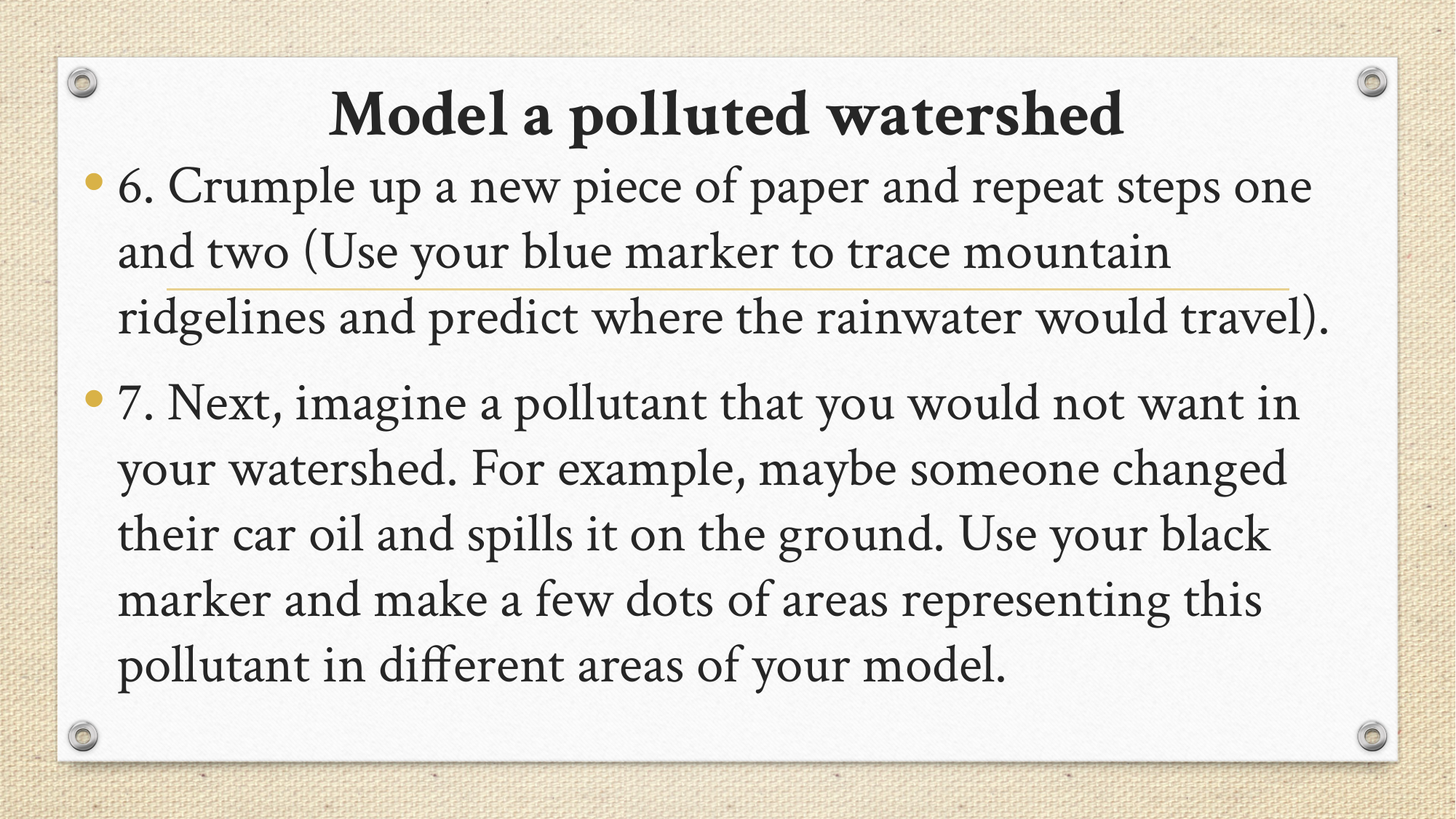

# Model a polluted watershed
6. Crumple up a new piece of paper and repeat steps one and two (Use your blue marker to trace mountain ridgelines and predict where the rainwater would travel).
7. Next, imagine a pollutant that you would not want in your watershed. For example, maybe someone changed their car oil and spills it on the ground. Use your black marker and make a few dots of areas representing this pollutant in different areas of your model.